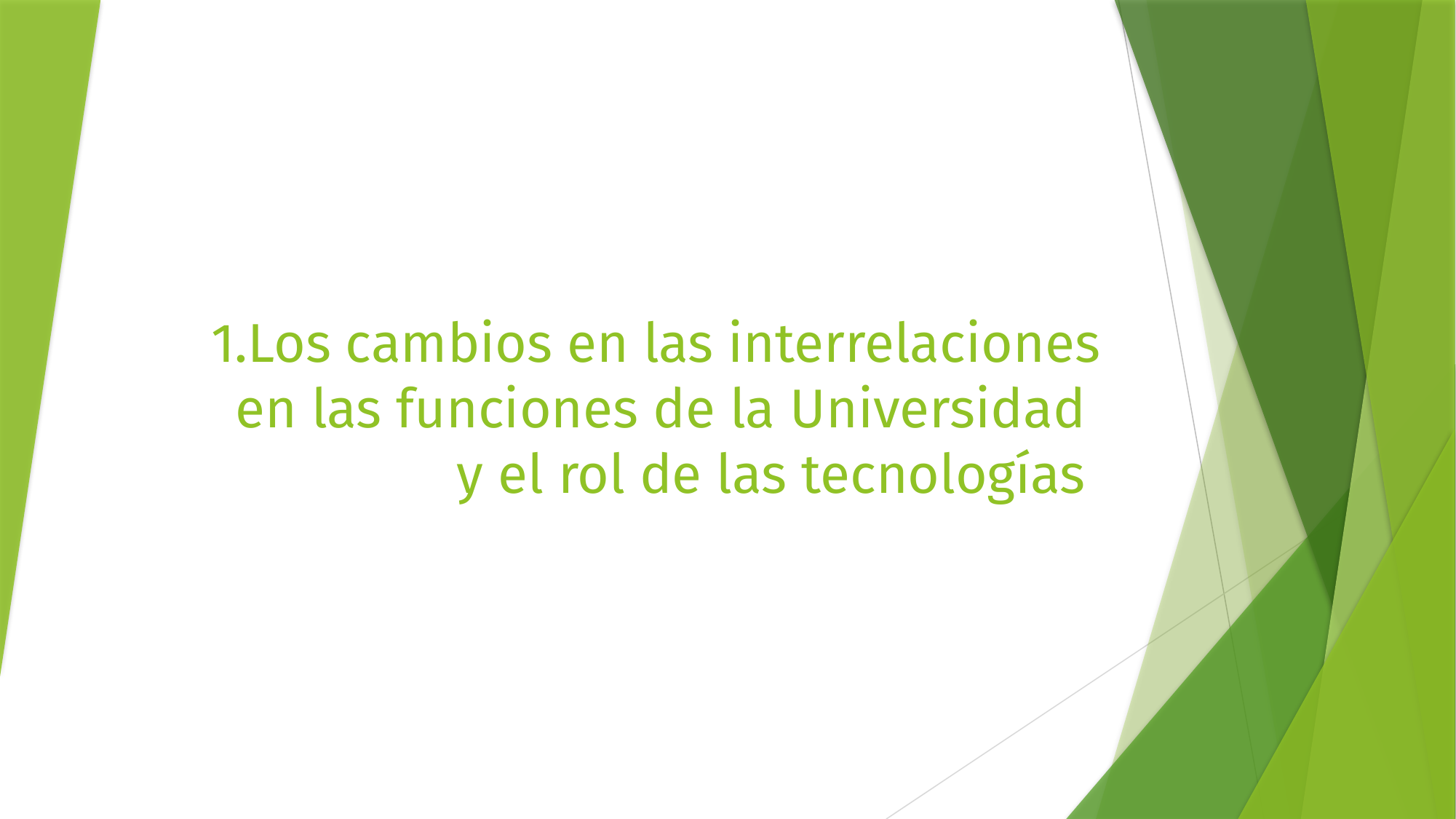

# 1.Los cambios en las interrelaciones en las funciones de la Universidad y el rol de las tecnologías